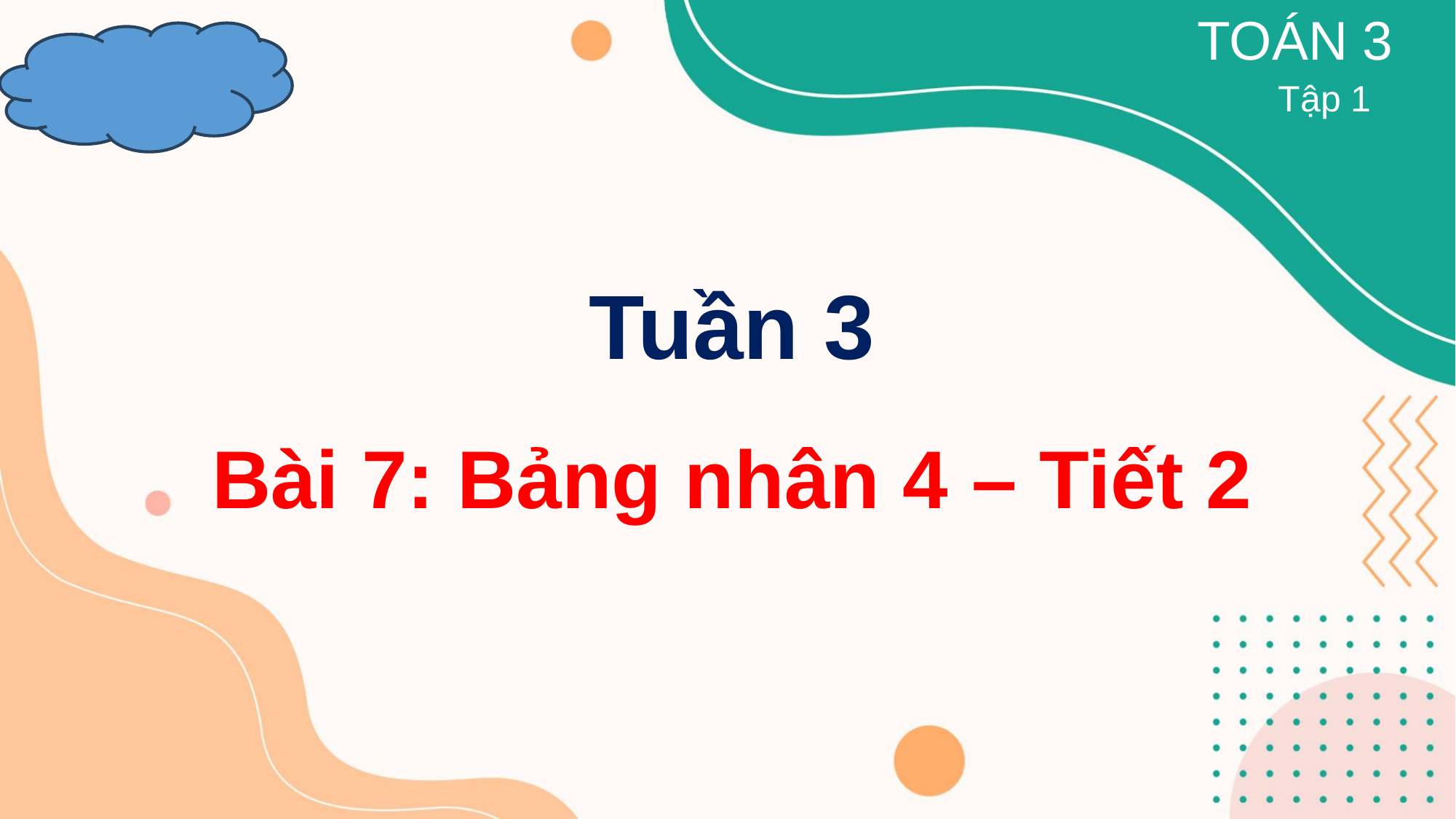

TOÁN 3

Tập 1
Tuần 3
Bài 7: Bảng nhân 4 – Tiết 2